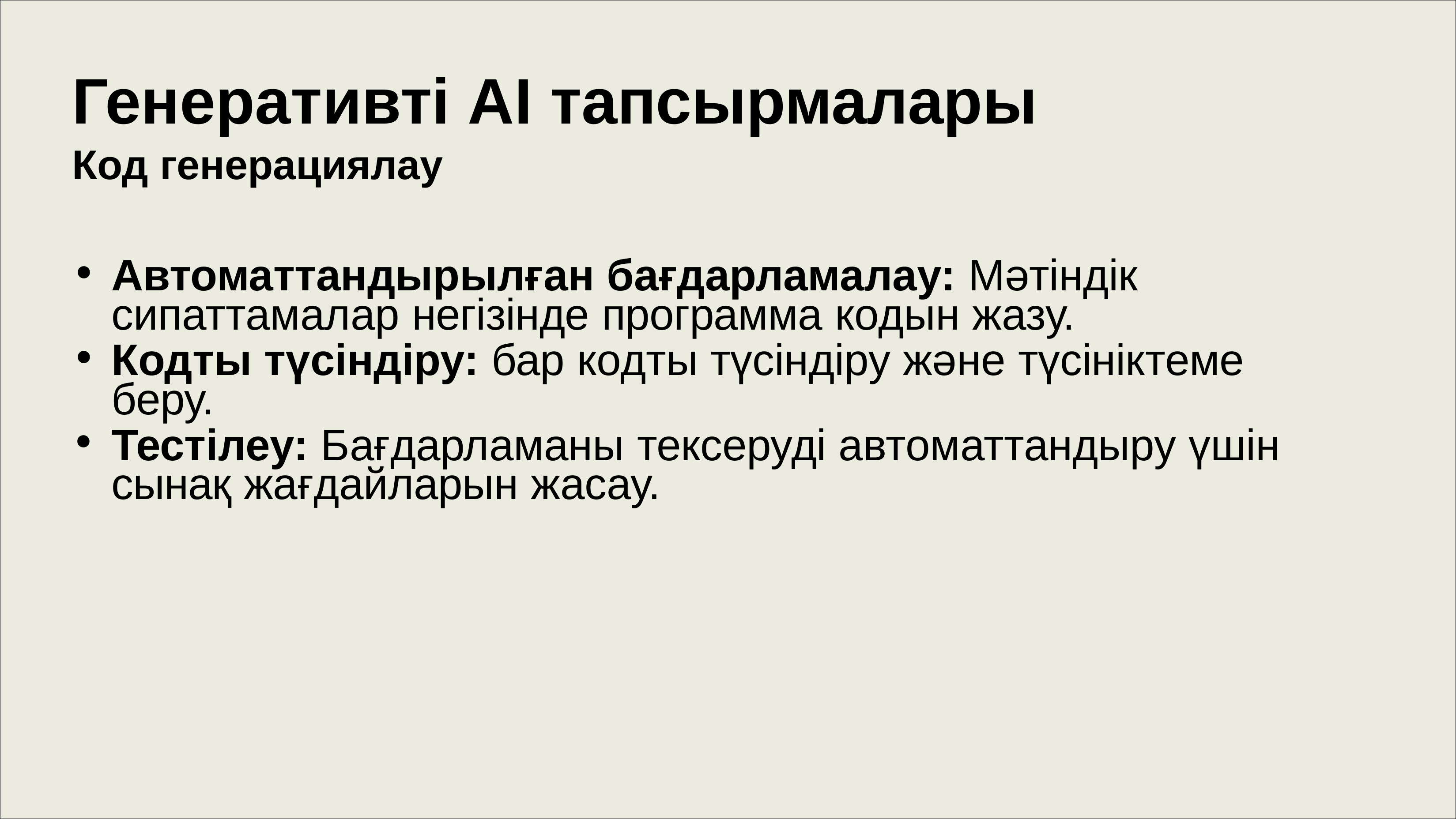

# Генеративті AI тапсырмалары
Код генерациялау
Автоматтандырылған бағдарламалау: Мәтіндік
сипаттамалар негізінде программа кодын жазу.
Кодты түсіндіру: бар кодты түсіндіру және түсініктеме
Тестілеу: Бағдарламаны тексеруді автоматтандыру үшін сынақ жағдайларын жасау.
беру.